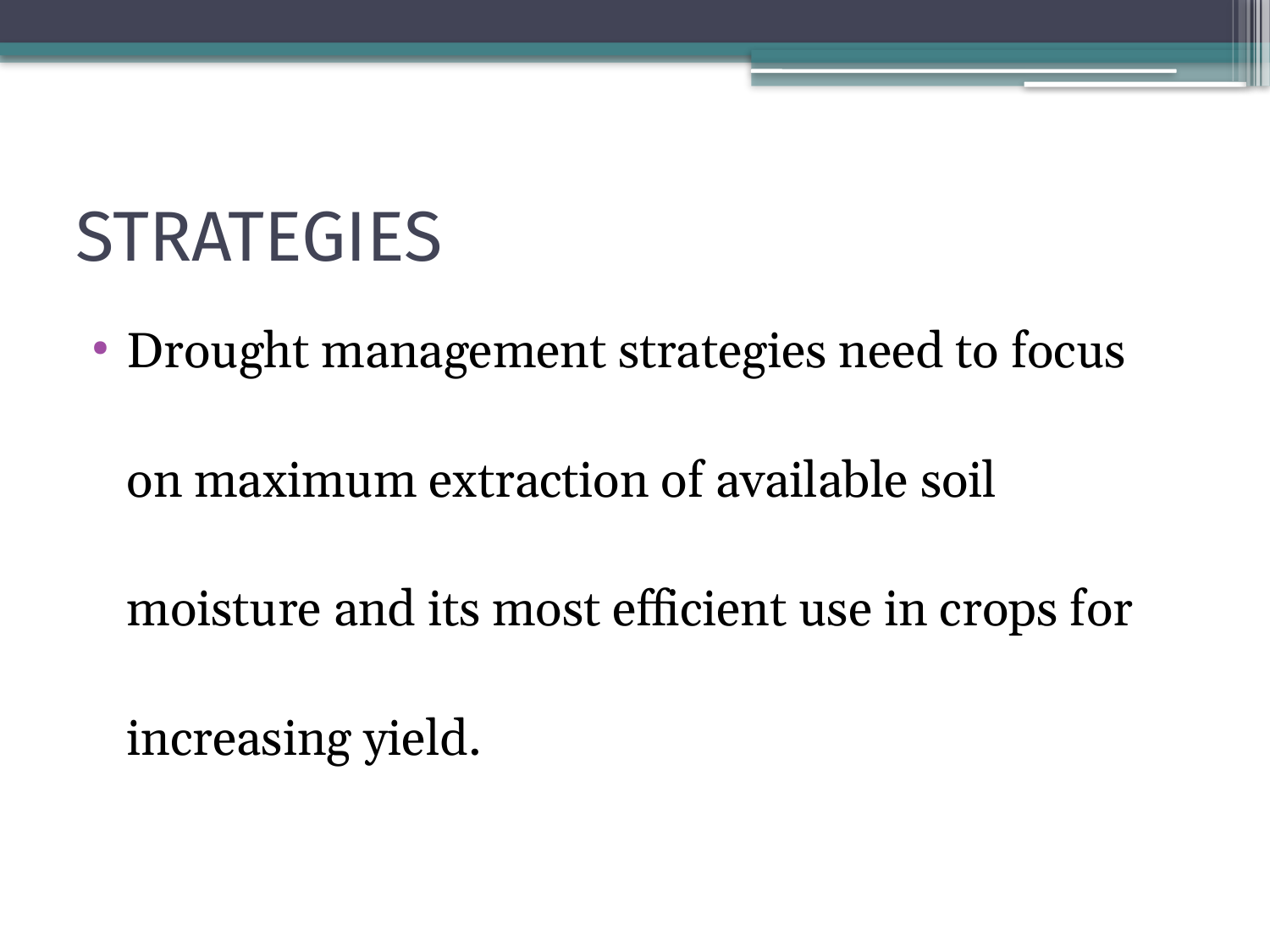

# STRATEGIES
Drought management strategies need to focus

   on maximum extraction of available soil

   moisture and its most efficient use in crops for

   increasing yield.